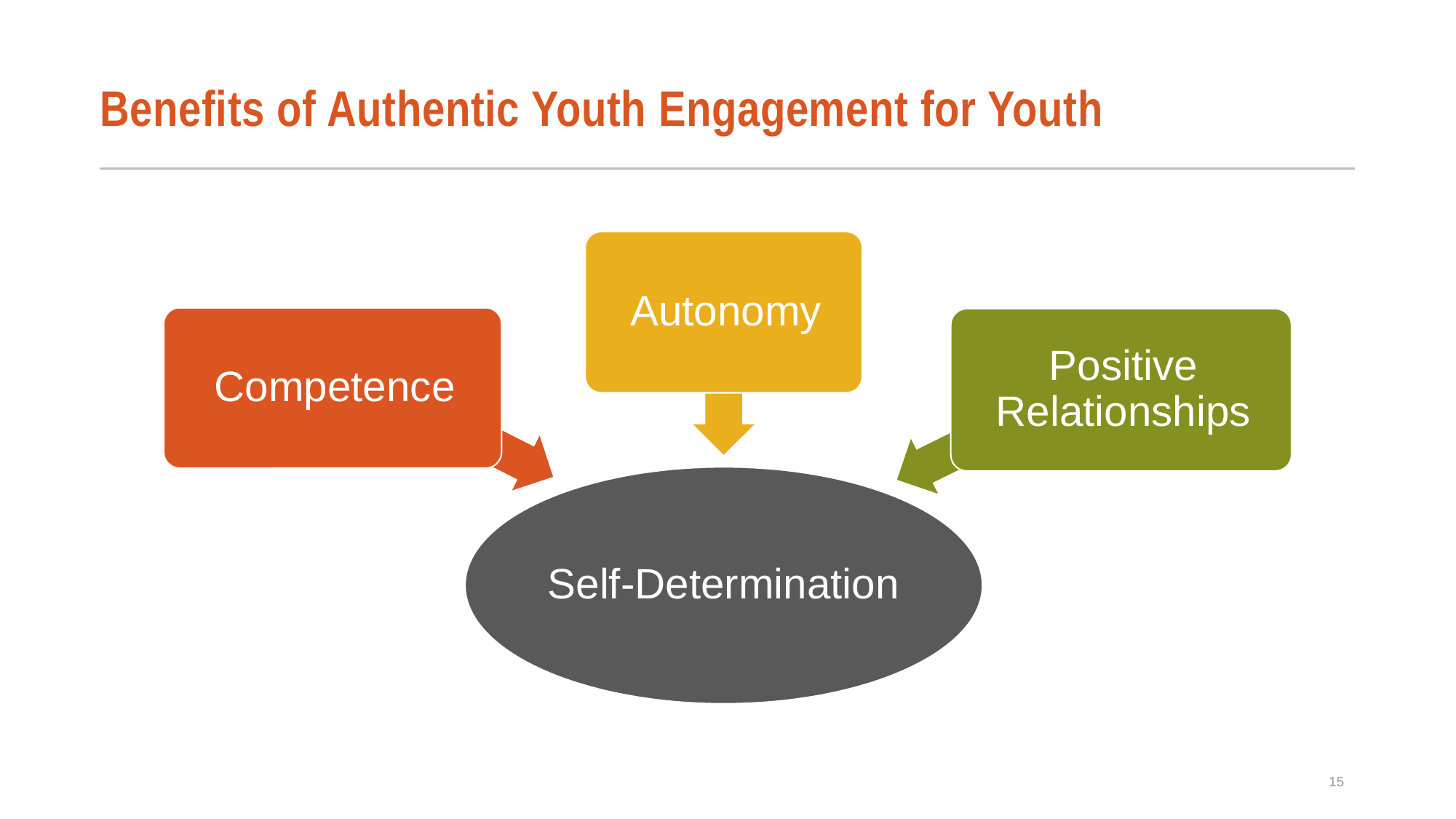

# Benefits of Authentic Youth Engagement for Youth
Self-Determination
Competence
Autonomy
Positive Relationships
15